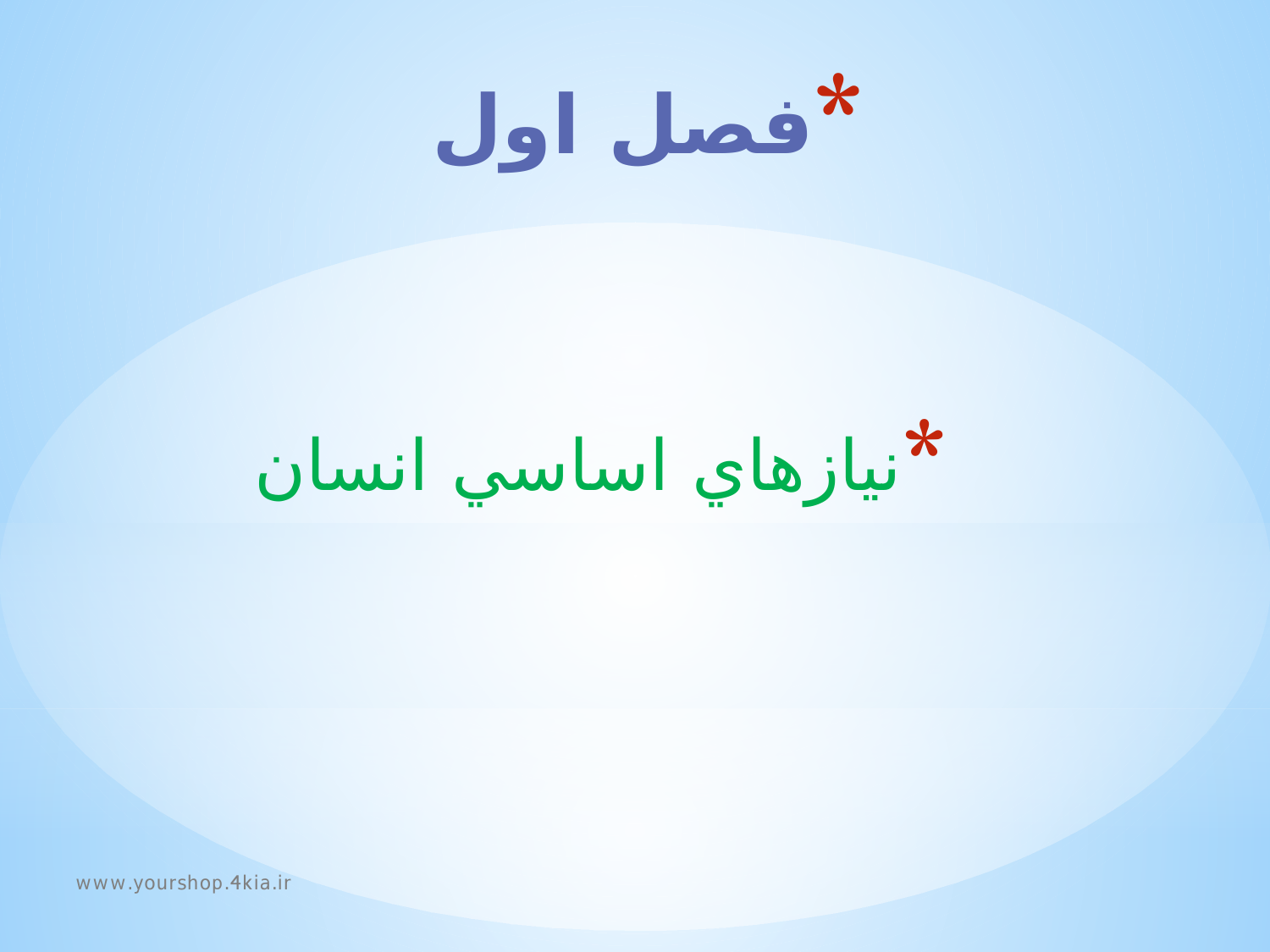

# فصل اول

نيازهاي اساسي انسان
www.yourshop.4kia.ir